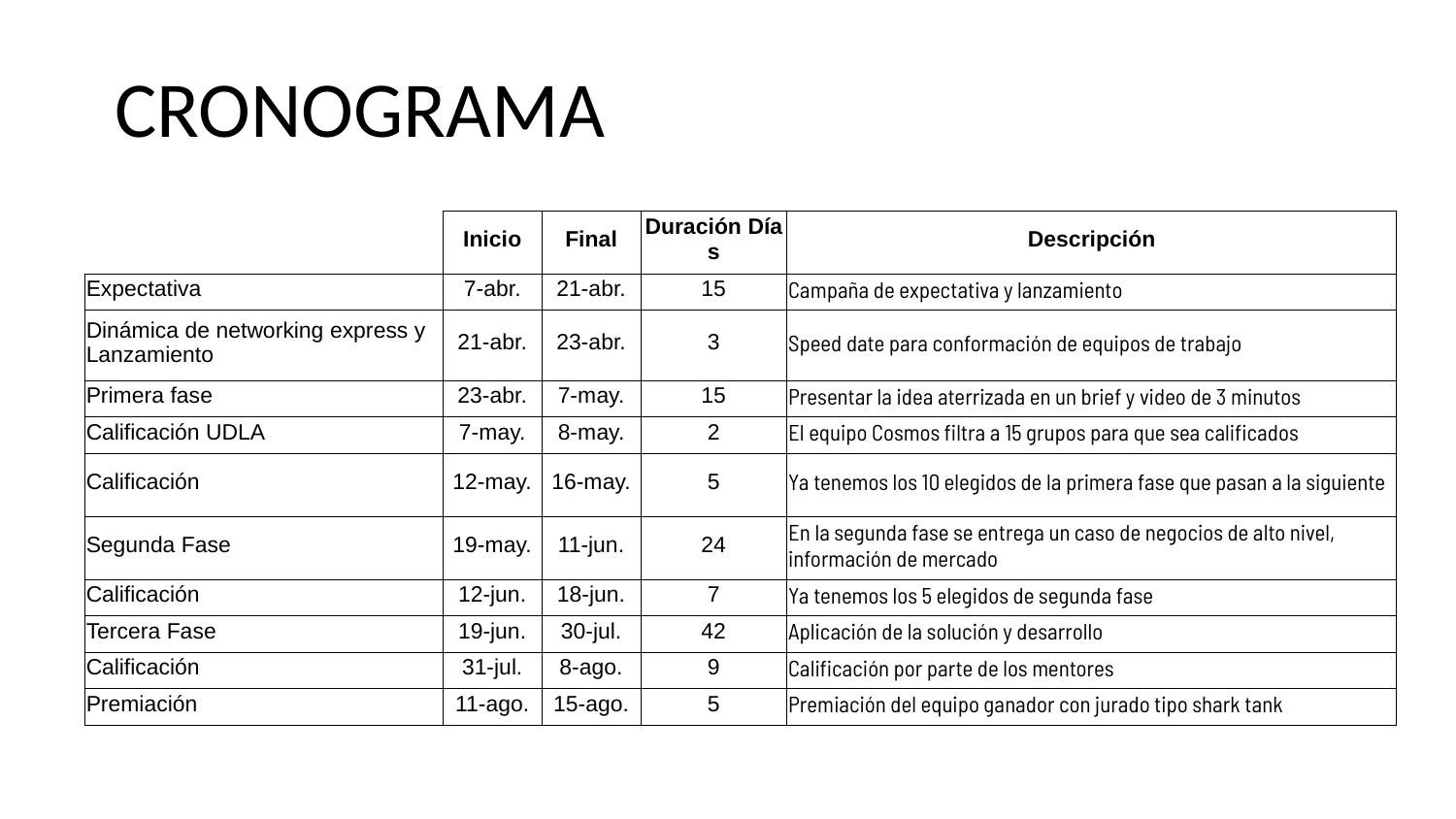

CRONOGRAMA
|  | Inicio | Final | Duración Días | Descripción |
| --- | --- | --- | --- | --- |
| Expectativa | 7-abr. | 21-abr. | 15 | Campaña de expectativa y lanzamiento |
| Dinámica de networking express y Lanzamiento | 21-abr. | 23-abr. | 3 | Speed date para conformación de equipos de trabajo |
| Primera fase | 23-abr. | 7-may. | 15 | Presentar la idea aterrizada en un brief y video de 3 minutos |
| Calificación UDLA | 7-may. | 8-may. | 2 | El equipo Cosmos filtra a 15 grupos para que sea calificados |
| Calificación | 12-may. | 16-may. | 5 | Ya tenemos los 10 elegidos de la primera fase que pasan a la siguiente |
| Segunda Fase | 19-may. | 11-jun. | 24 | En la segunda fase se entrega un caso de negocios de alto nivel, información de mercado |
| Calificación | 12-jun. | 18-jun. | 7 | Ya tenemos los 5 elegidos de segunda fase |
| Tercera Fase | 19-jun. | 30-jul. | 42 | Aplicación de la solución y desarrollo |
| Calificación | 31-jul. | 8-ago. | 9 | Calificación por parte de los mentores |
| Premiación | 11-ago. | 15-ago. | 5 | Premiación del equipo ganador con jurado tipo shark tank |